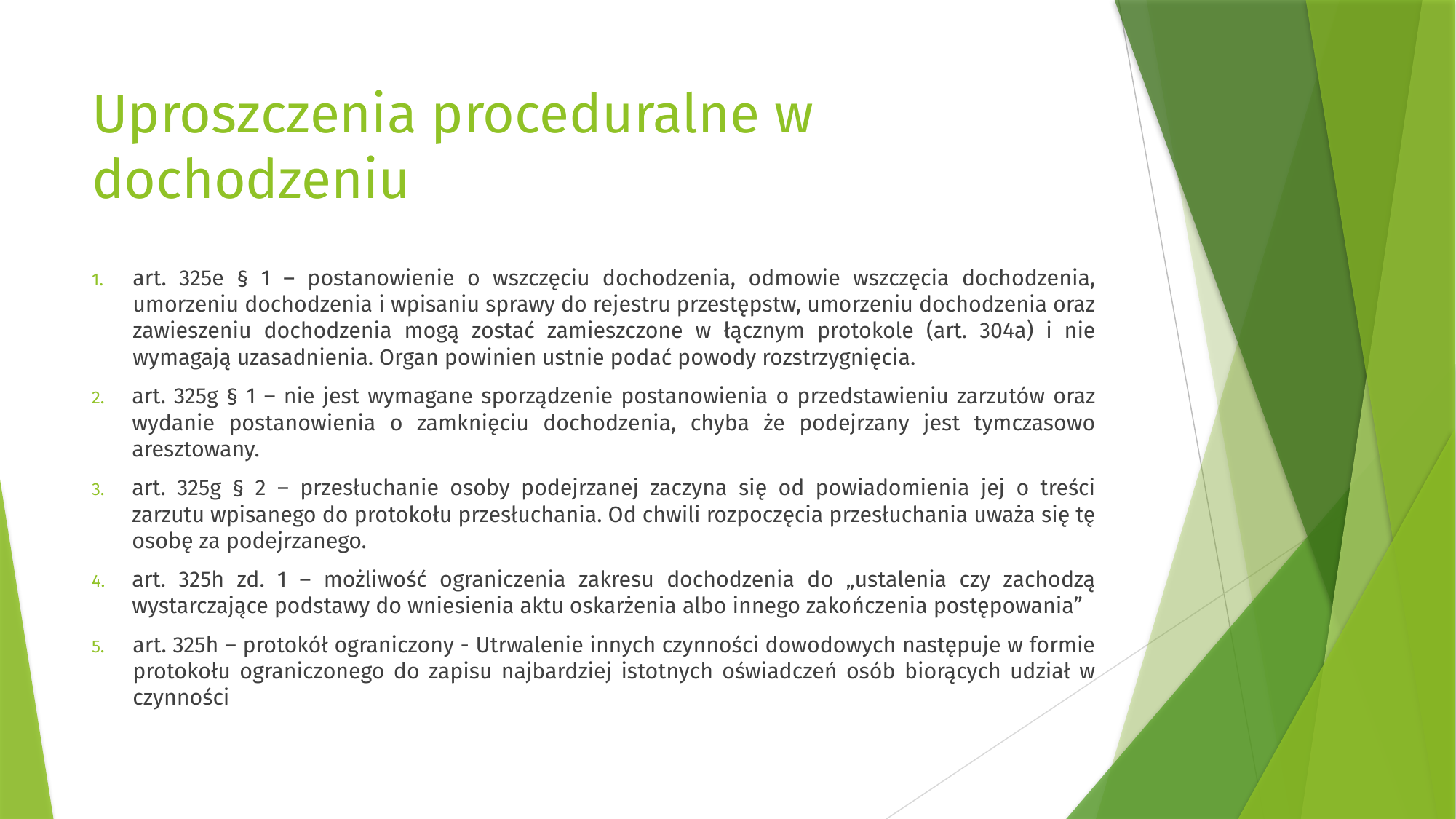

# Uproszczenia proceduralne w dochodzeniu
art. 325e § 1 – postanowienie o wszczęciu dochodzenia, odmowie wszczęcia dochodzenia, umorzeniu dochodzenia i wpisaniu sprawy do rejestru przestępstw, umorzeniu dochodzenia oraz zawieszeniu dochodzenia mogą zostać zamieszczone w łącznym protokole (art. 304a) i nie wymagają uzasadnienia. Organ powinien ustnie podać powody rozstrzygnięcia.
art. 325g § 1 – nie jest wymagane sporządzenie postanowienia o przedstawieniu zarzutów oraz wydanie postanowienia o zamknięciu dochodzenia, chyba że podejrzany jest tymczasowo aresztowany.
art. 325g § 2 – przesłuchanie osoby podejrzanej zaczyna się od powiadomienia jej o treści zarzutu wpisanego do protokołu przesłuchania. Od chwili rozpoczęcia przesłuchania uważa się tę osobę za podejrzanego.
art. 325h zd. 1 – możliwość ograniczenia zakresu dochodzenia do „ustalenia czy zachodzą wystarczające podstawy do wniesienia aktu oskarżenia albo innego zakończenia postępowania”
art. 325h – protokół ograniczony - Utrwalenie innych czynności dowodowych następuje w formie protokołu ograniczonego do zapisu najbardziej istotnych oświadczeń osób biorących udział w czynności